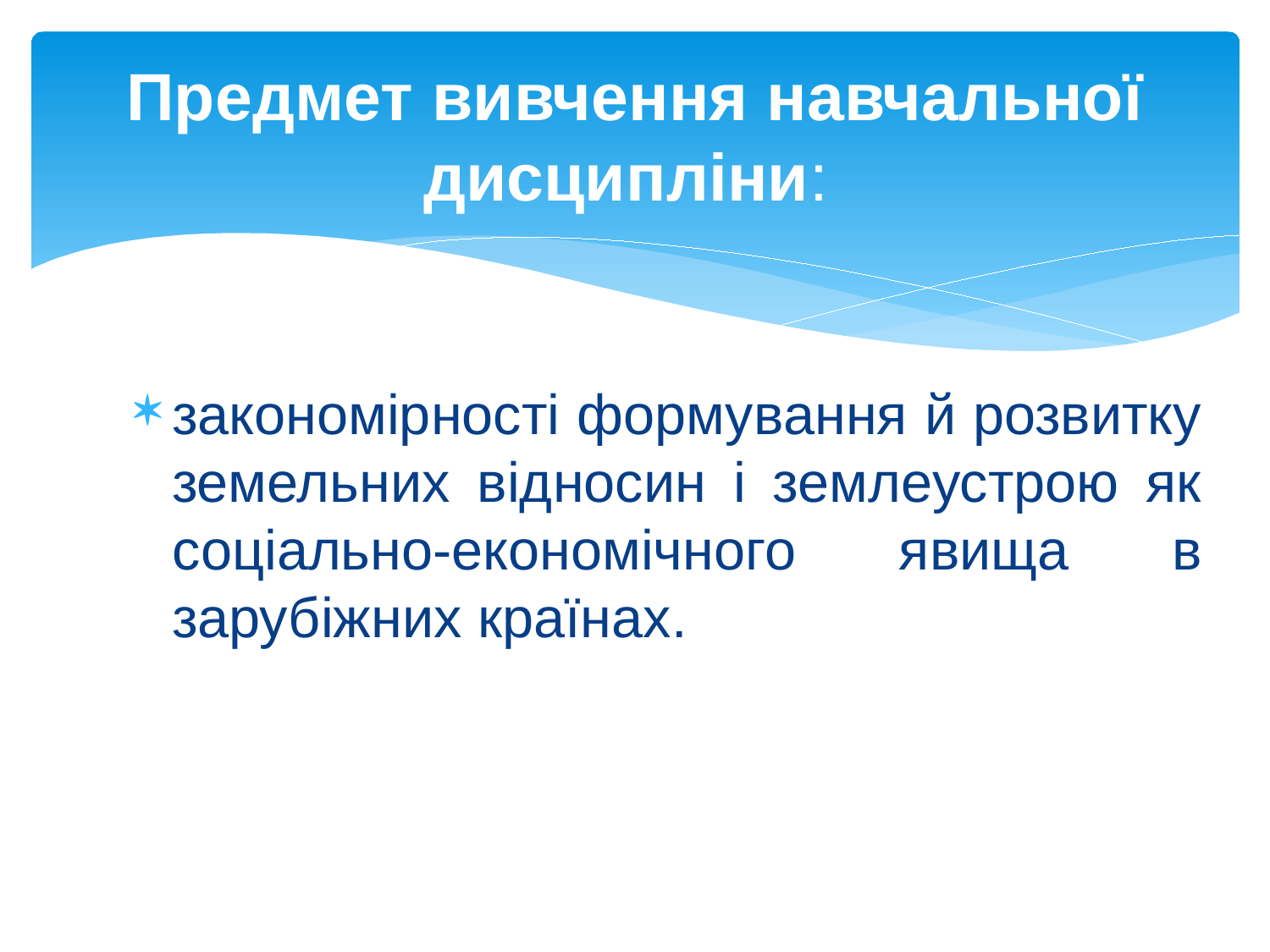

# Предмет вивчення навчальної дисципліни:
закономірності формування й розвитку земельних відносин і землеустрою як соціально-економічного явища в зарубіжних країнах.